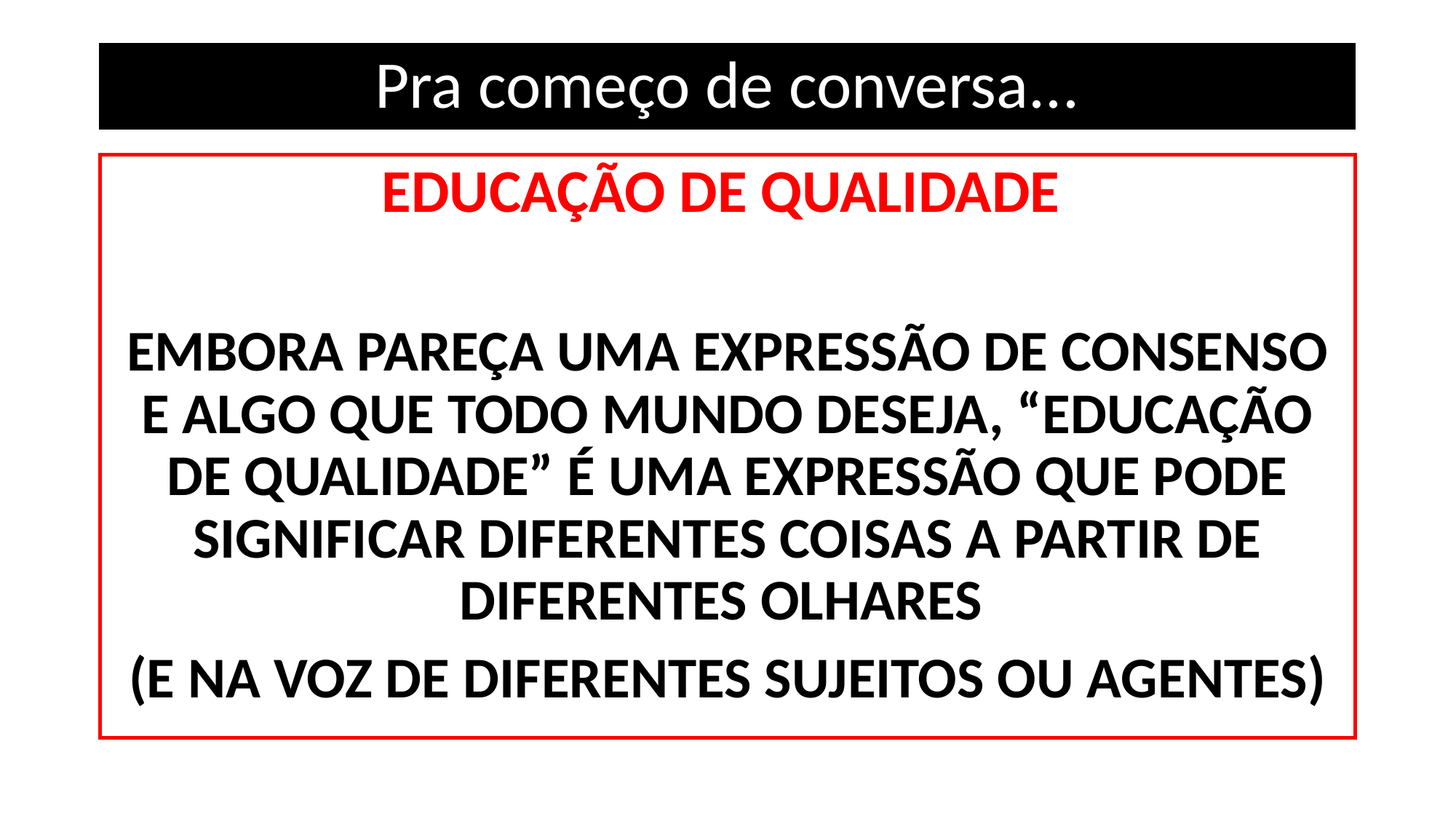

# Pra começo de conversa...
EDUCAÇÃO DE QUALIDADE

EMBORA PAREÇA UMA EXPRESSÃO DE CONSENSO E ALGO QUE TODO MUNDO DESEJA, “EDUCAÇÃO DE QUALIDADE” É UMA EXPRESSÃO QUE PODE SIGNIFICAR DIFERENTES COISAS A PARTIR DE DIFERENTES OLHARES
(E NA VOZ DE DIFERENTES SUJEITOS OU AGENTES)